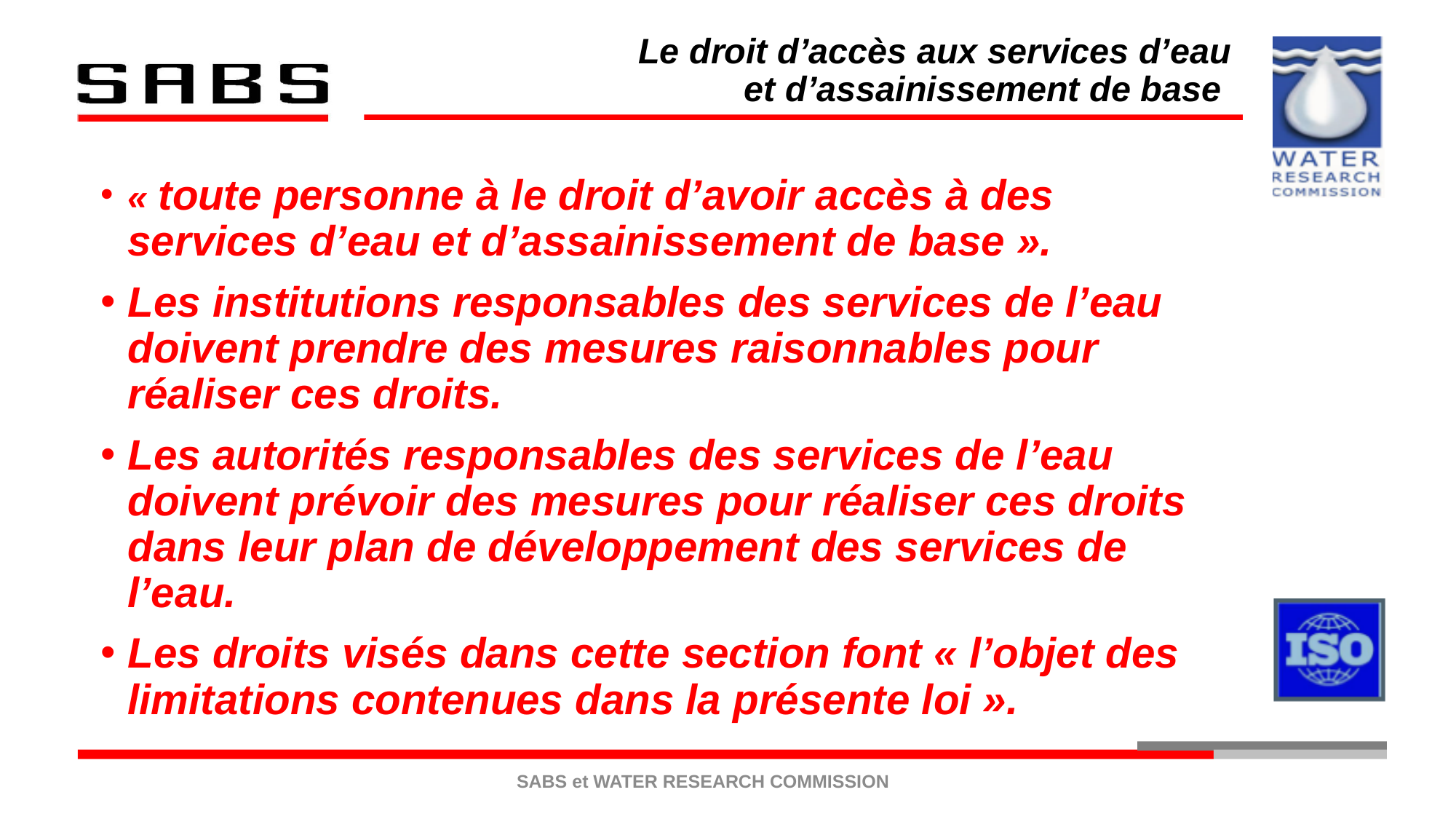

Le droit d’accès aux services d’eau et d’assainissement de base
« toute personne à le droit d’avoir accès à des services d’eau et d’assainissement de base ».
Les institutions responsables des services de l’eau doivent prendre des mesures raisonnables pour réaliser ces droits.
Les autorités responsables des services de l’eau doivent prévoir des mesures pour réaliser ces droits dans leur plan de développement des services de l’eau.
Les droits visés dans cette section font « l’objet des limitations contenues dans la présente loi ».